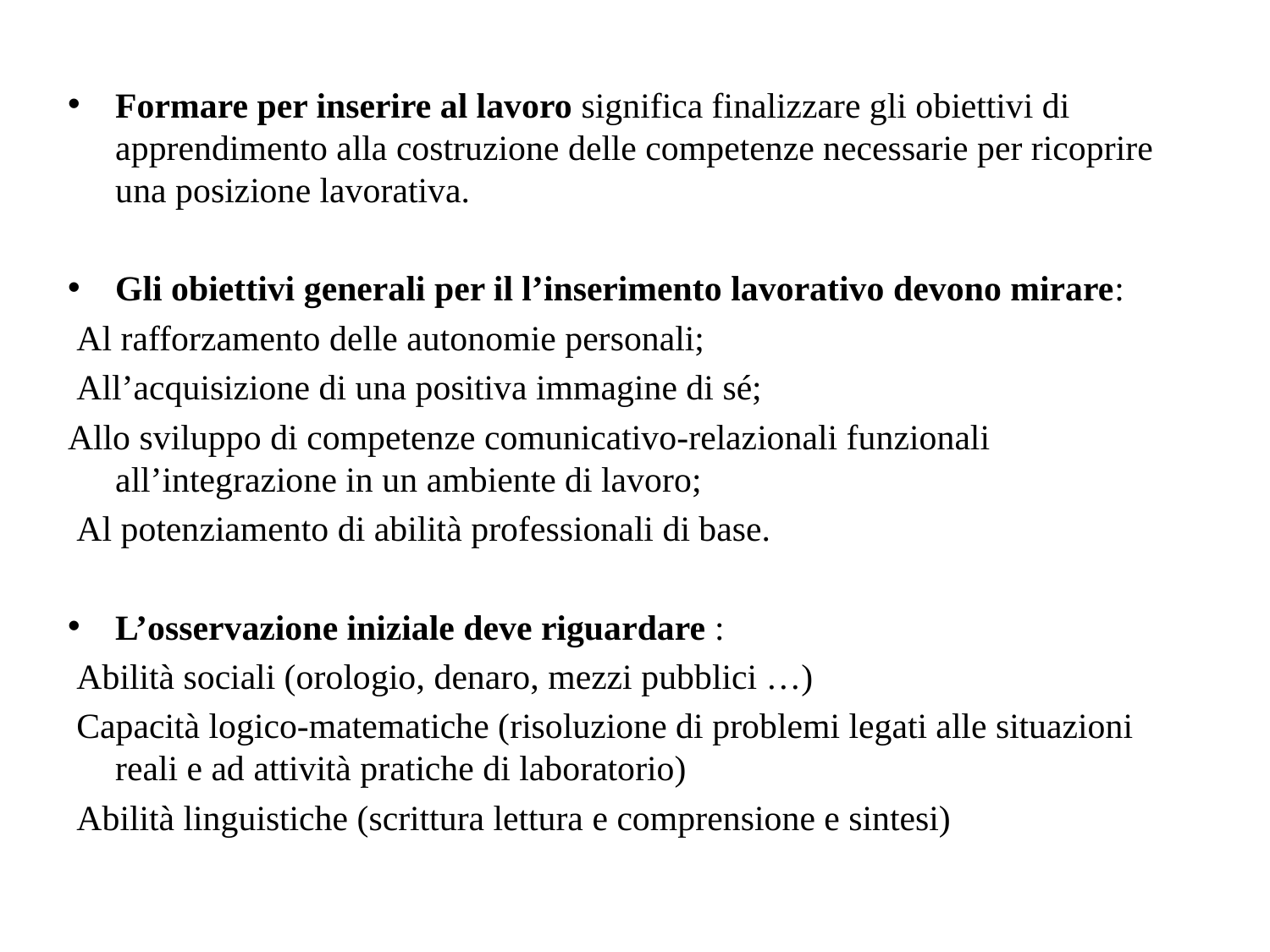

Formare per inserire al lavoro significa finalizzare gli obiettivi di apprendimento alla costruzione delle competenze necessarie per ricoprire una posizione lavorativa.

Gli obiettivi generali per il l’inserimento lavorativo devono mirare:
 Al rafforzamento delle autonomie personali;
 All’acquisizione di una positiva immagine di sé;
Allo sviluppo di competenze comunicativo-relazionali funzionali all’integrazione in un ambiente di lavoro;
 Al potenziamento di abilità professionali di base.

L’osservazione iniziale deve riguardare :
 Abilità sociali (orologio, denaro, mezzi pubblici …)
 Capacità logico-matematiche (risoluzione di problemi legati alle situazioni reali e ad attività pratiche di laboratorio)
 Abilità linguistiche (scrittura lettura e comprensione e sintesi)